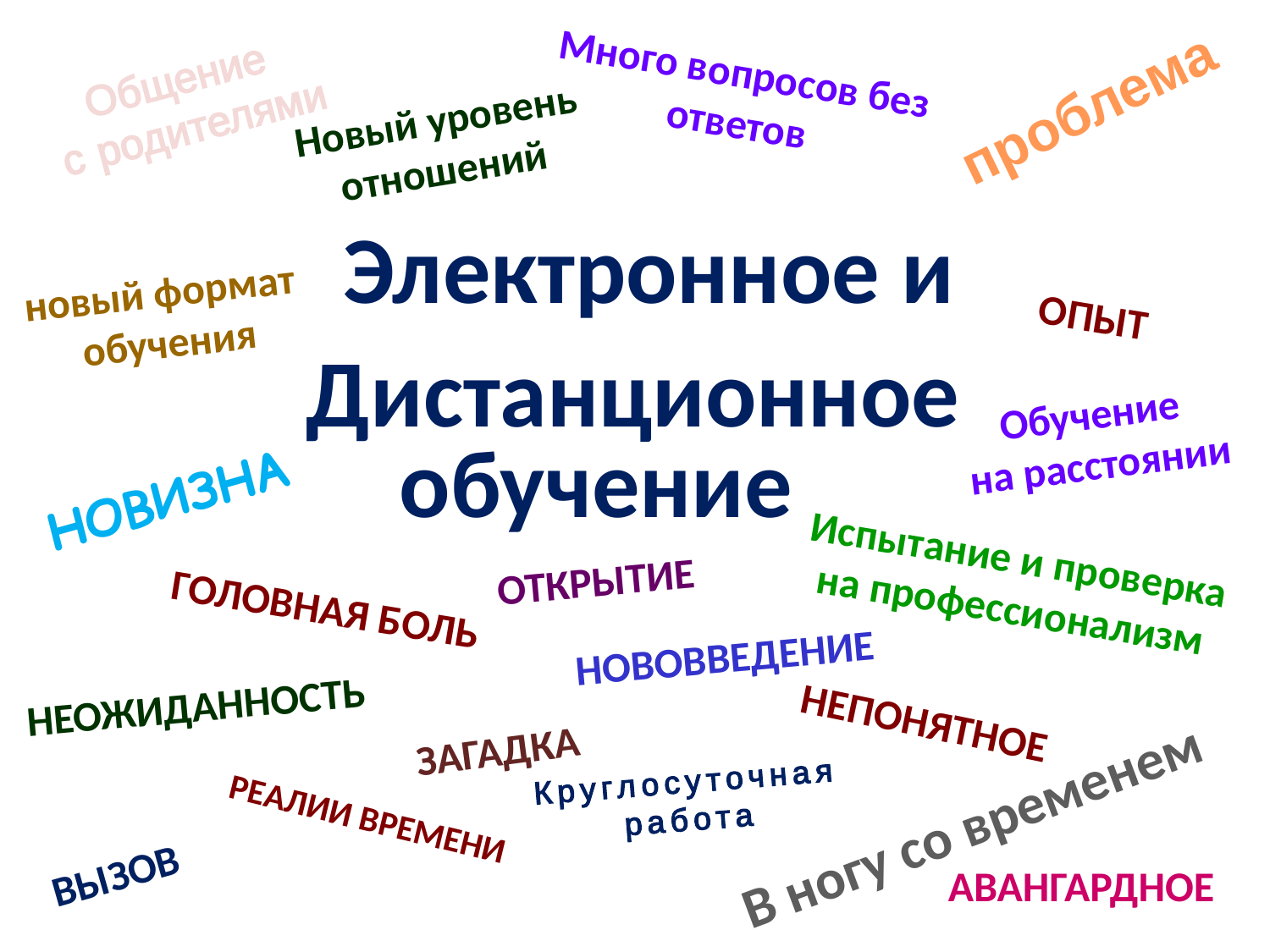

Много вопросов без ответов
Общение
с родителями
проблема
Новый уровень отношений
 Электронное и Дистанционное
новый формат
обучения
опыт
Обучение
на расстоянии
обучение
новизна
Испытание и проверка на профессионализм
открытие
Головная боль
нововведение
неожиданность
непонятное
загадка
Круглосуточная работа
В ногу со временем
Реалии времени
ВЫЗОВ
авангардное